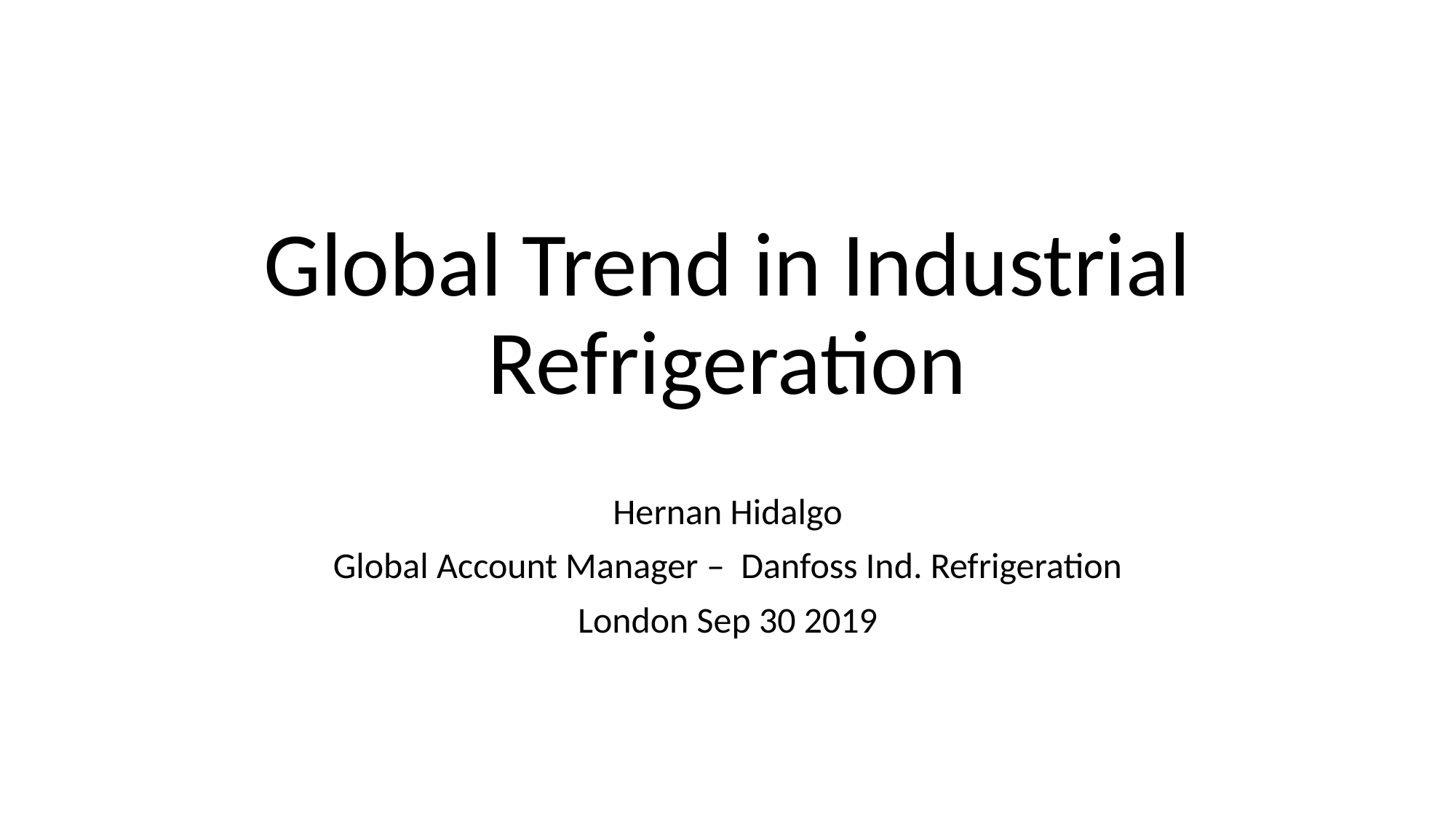

# Global Trend in Industrial Refrigeration
Hernan Hidalgo
Global Account Manager –  Danfoss Ind. Refrigeration
London Sep 30 2019